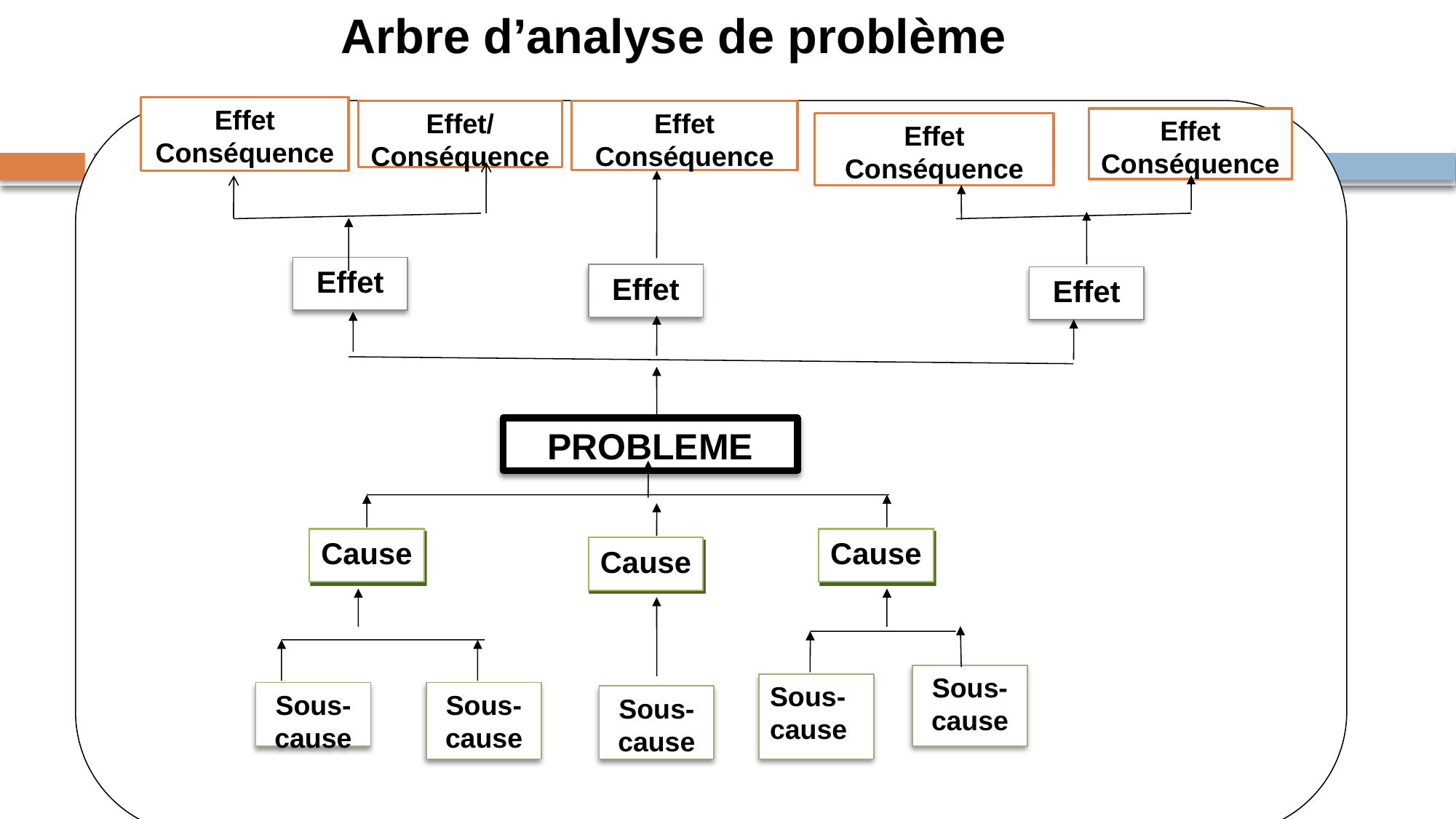

Arbre d’analyse de problème

Effet
Conséquence

Effet/
Conséquence
Effet
Conséquence
Effet
Conséquence
Effet
Conséquence

Effet
Effet
Effet

PROBLEME

Cause
Cause
Cause

Sous-cause
Sous-cause
Sous-cause
Sous-cause
Sous-cause
50